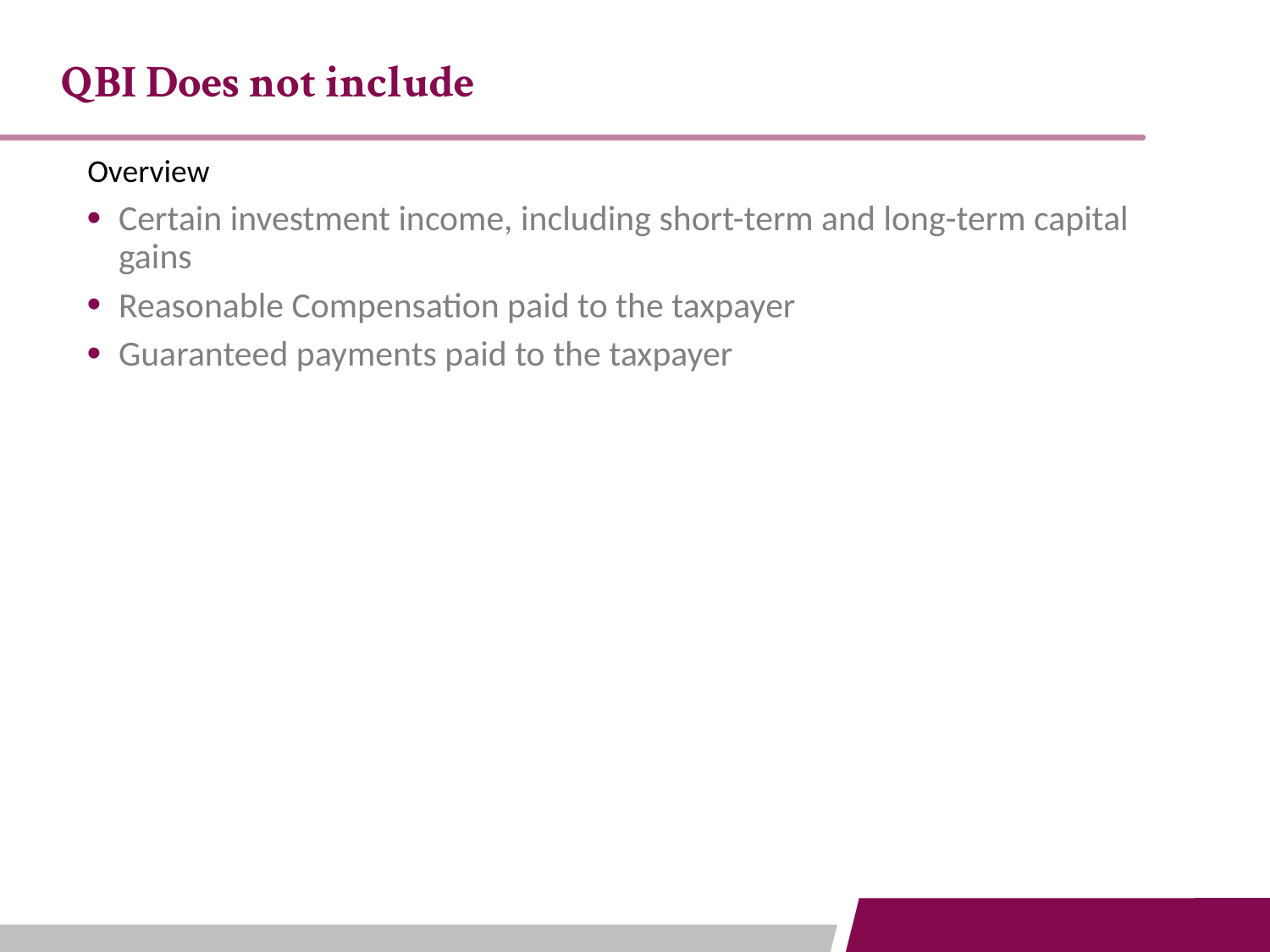

QBI Does not include
Overview
Certain investment income, including short-term and long-term capital gains
Reasonable Compensation paid to the taxpayer
Guaranteed payments paid to the taxpayer

5